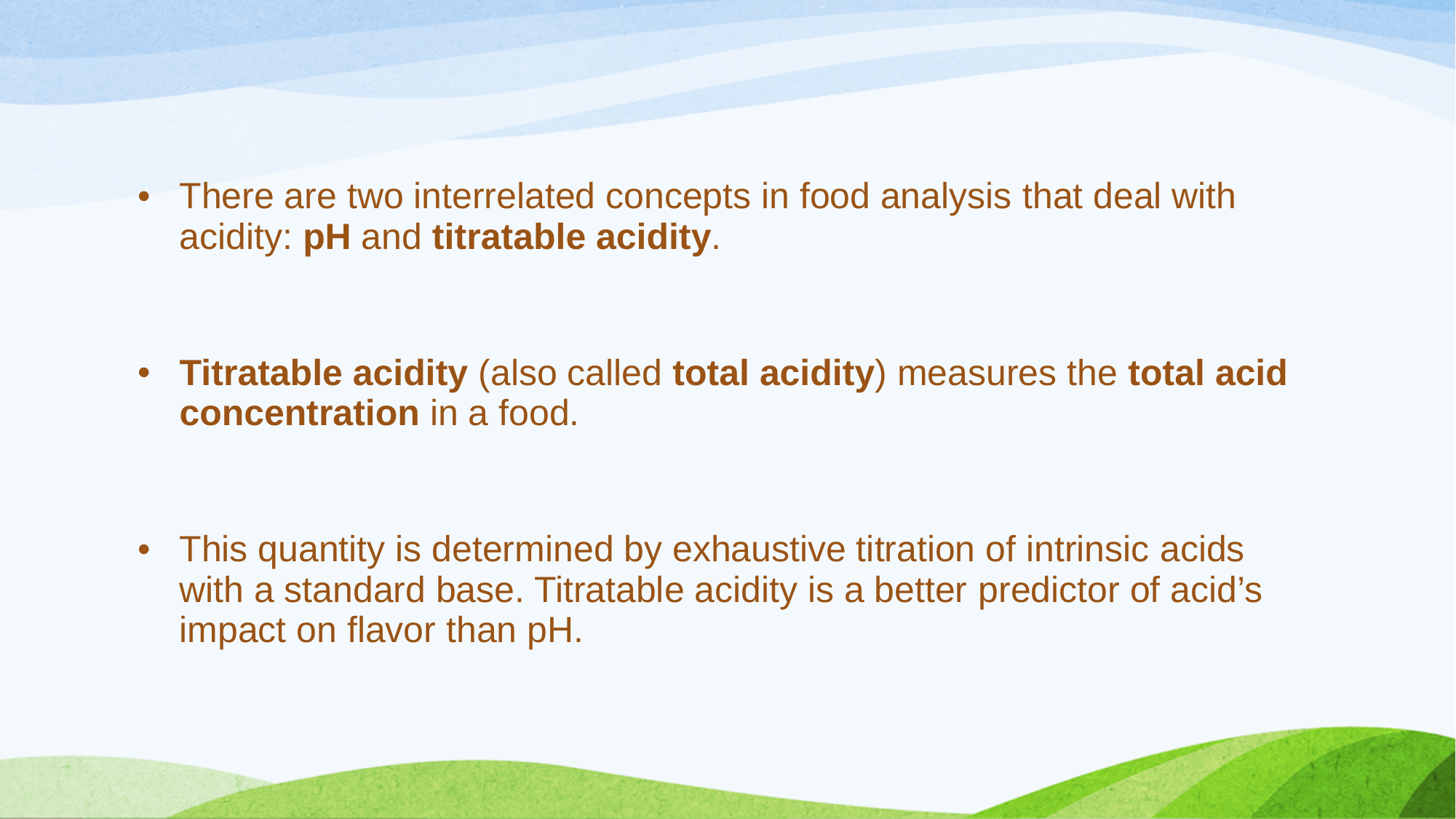

There are two interrelated concepts in food analysis that deal with acidity: pH and titratable acidity.

Titratable acidity (also called total acidity) measures the total acid concentration in a food.

This quantity is determined by exhaustive titration of intrinsic acids with a standard base. Titratable acidity is a better predictor of acid’s impact on flavor than pH.